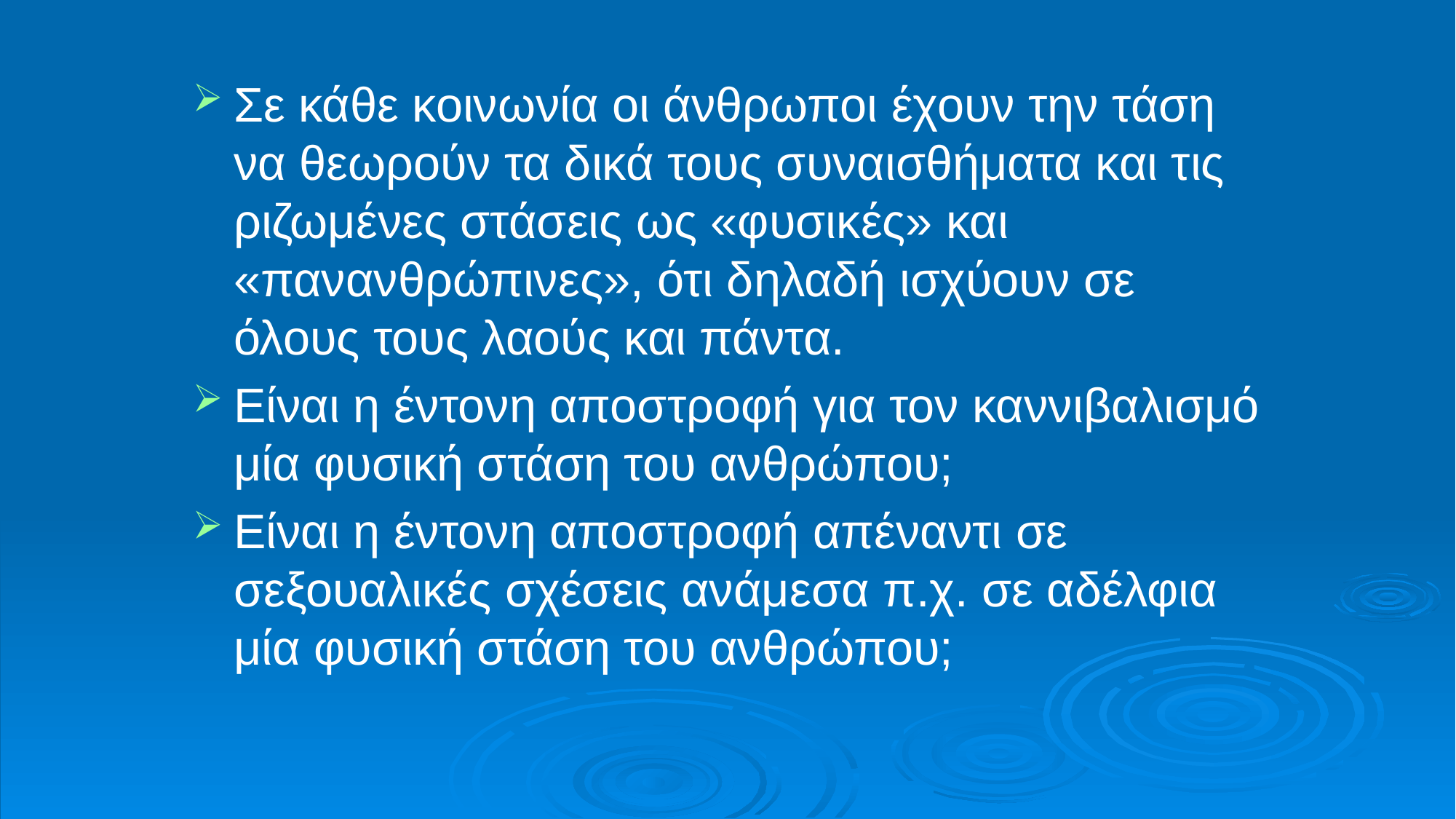

Σε κάθε κοινωνία οι άνθρωποι έχουν την τάση να θεωρούν τα δικά τους συναισθήματα και τις ριζωμένες στάσεις ως «φυσικές» και «πανανθρώπινες», ότι δηλαδή ισχύουν σε όλους τους λαούς και πάντα.
Είναι η έντονη αποστροφή για τον καννιβαλισμό μία φυσική στάση του ανθρώπου;
Είναι η έντονη αποστροφή απέναντι σε σεξουαλικές σχέσεις ανάμεσα π.χ. σε αδέλφια μία φυσική στάση του ανθρώπου;
#